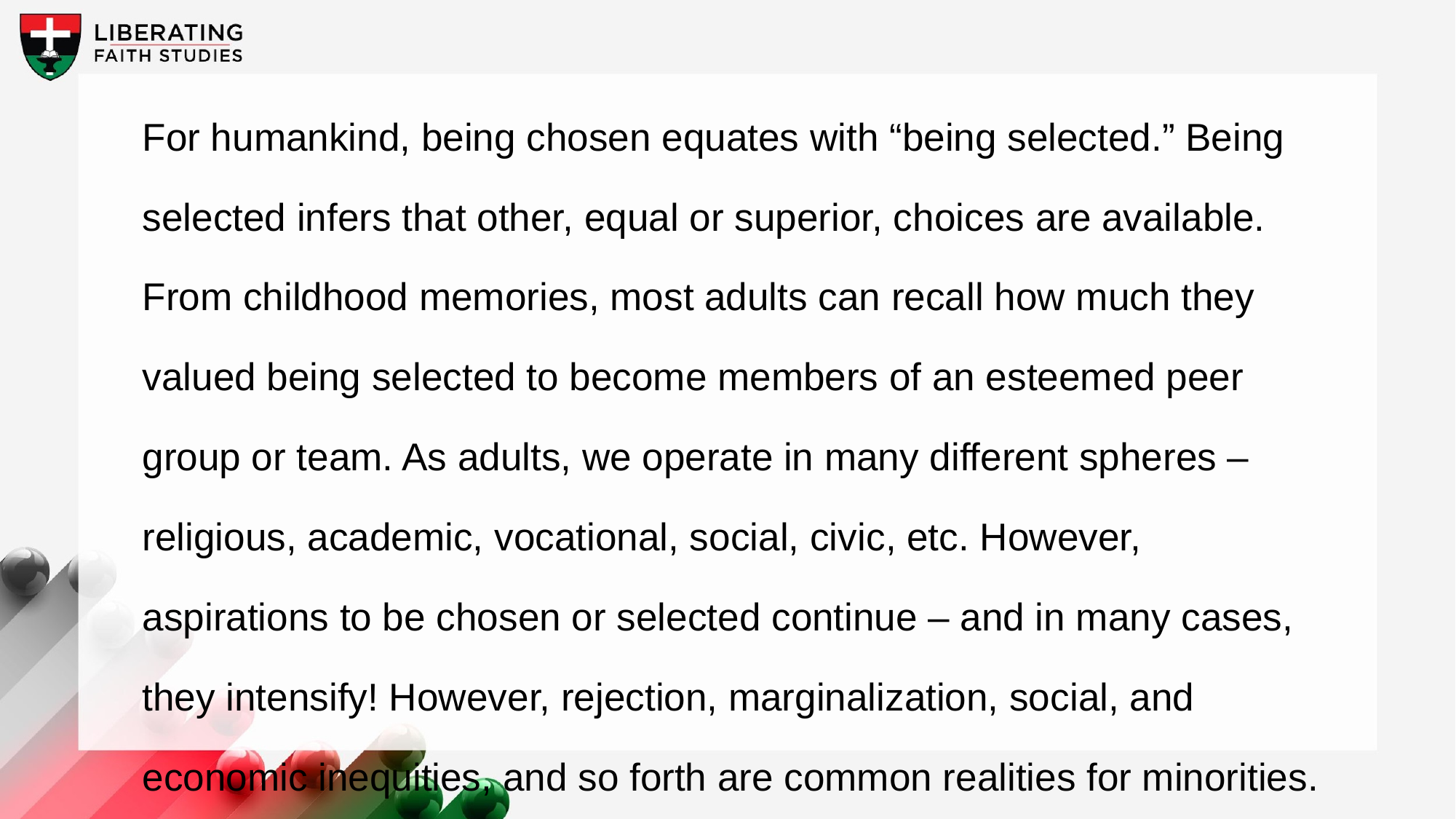

For humankind, being chosen equates with “being selected.” Being selected infers that other, equal or superior, choices are available. From childhood memories, most adults can recall how much they valued being selected to become members of an esteemed peer group or team. As adults, we operate in many different spheres – religious, academic, vocational, social, civic, etc. However, aspirations to be chosen or selected continue – and in many cases, they intensify! However, rejection, marginalization, social, and economic inequities, and so forth are common realities for minorities. Many are perceived as “others” and less worthy or deserving.